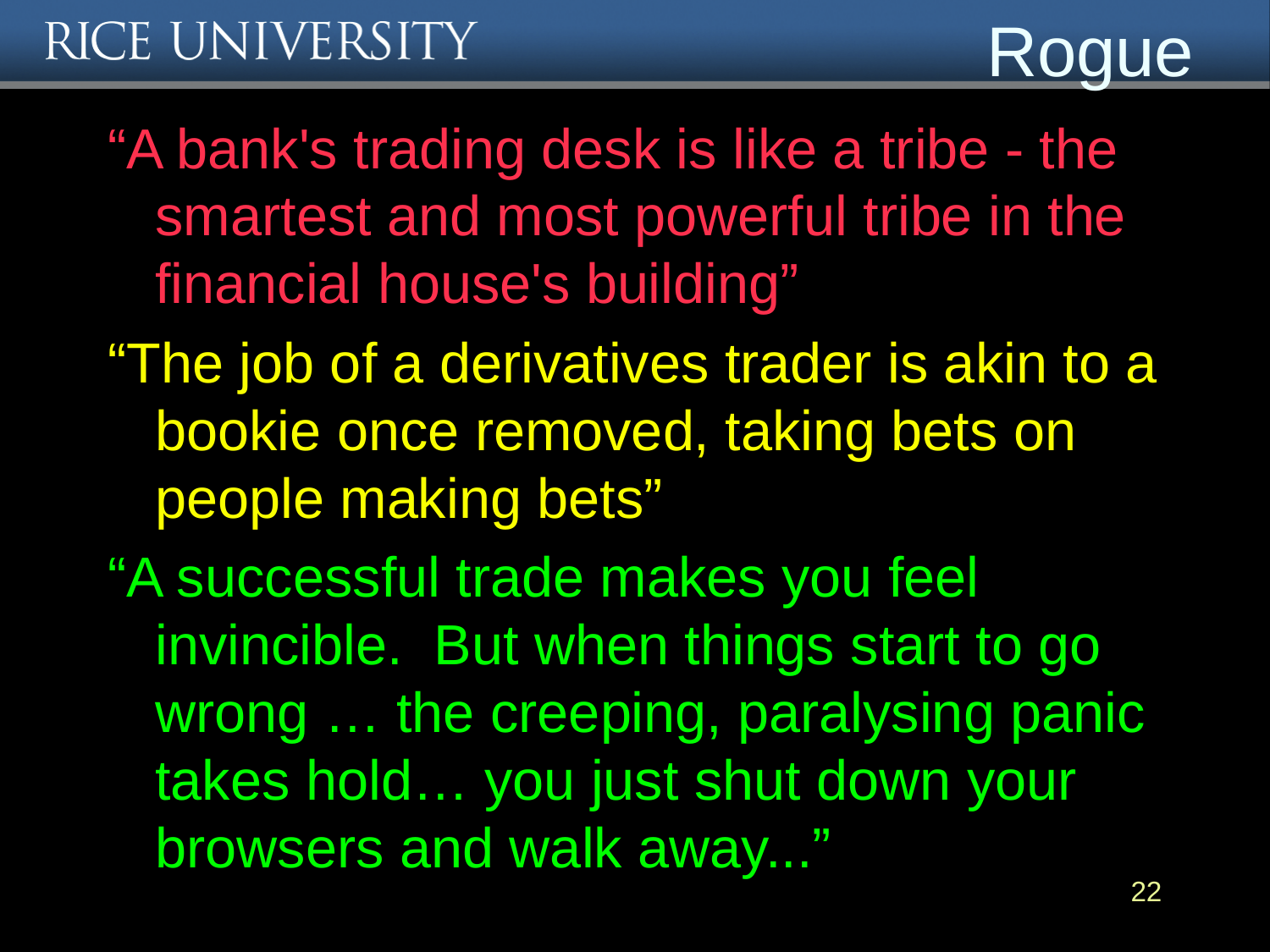

# Rogue
“A bank's trading desk is like a tribe - the smartest and most powerful tribe in the financial house's building”
“The job of a derivatives trader is akin to a bookie once removed, taking bets on people making bets”
“A successful trade makes you feel invincible.  But when things start to go wrong … the creeping, paralysing panic takes hold… you just shut down your browsers and walk away...”
22